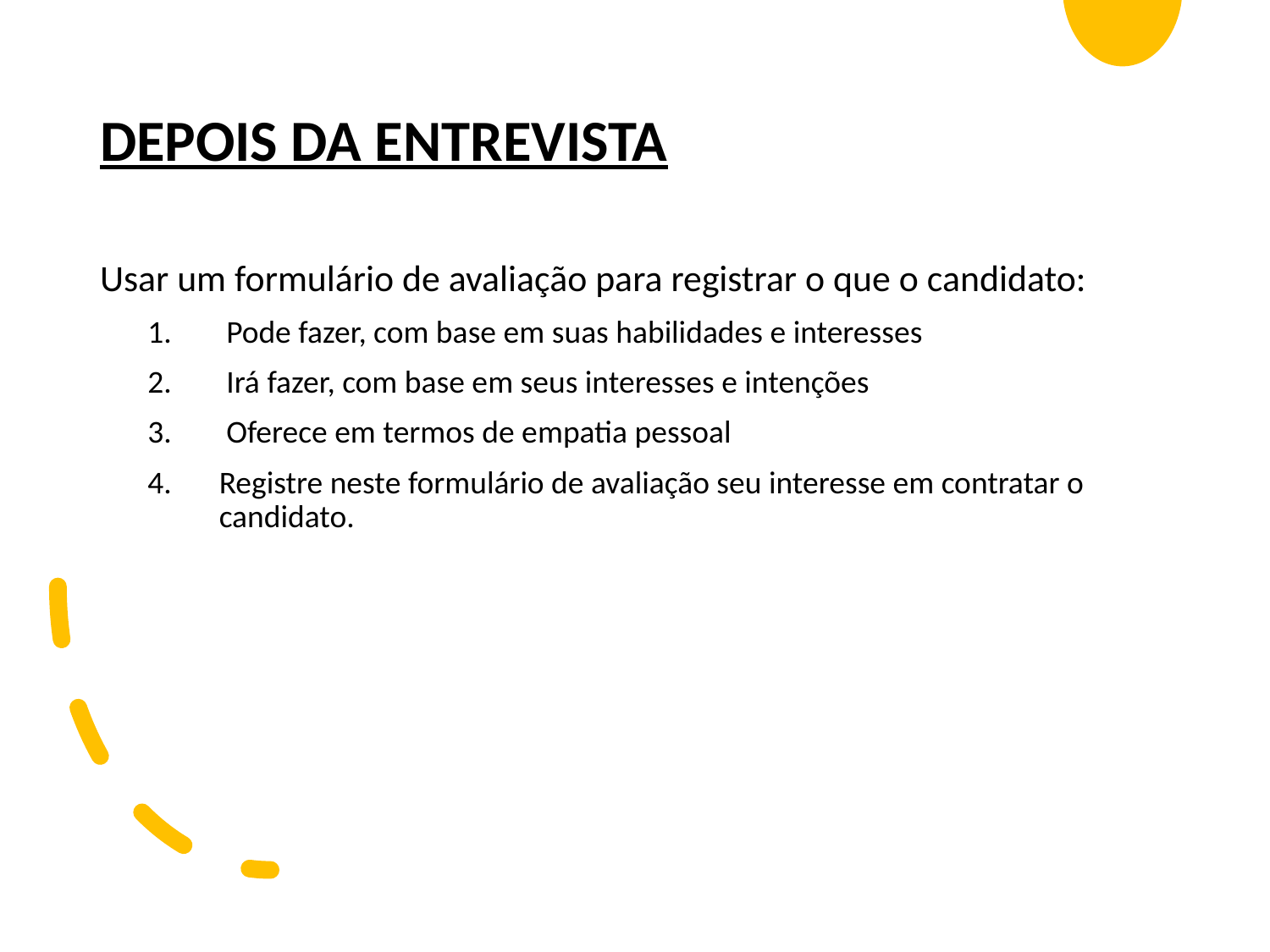

# DEPOIS DA ENTREVISTA
Usar um formulário de avaliação para registrar o que o candidato:
 Pode fazer, com base em suas habilidades e interesses
 Irá fazer, com base em seus interesses e intenções
 Oferece em termos de empatia pessoal
Registre neste formulário de avaliação seu interesse em contratar o candidato.